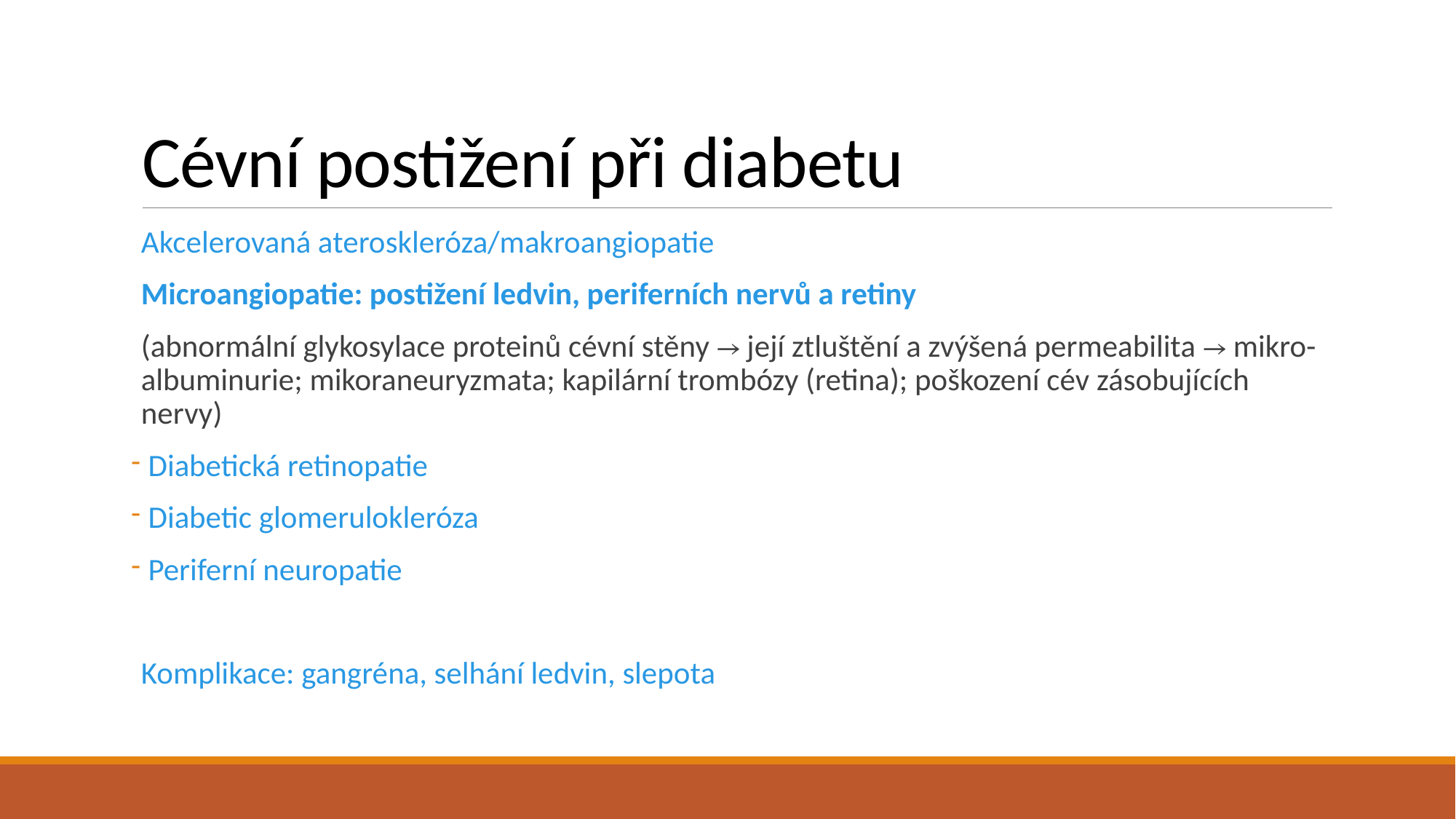

# Cévní postižení při diabetu
Akcelerovaná ateroskleróza/makroangiopatie
Microangiopatie: postižení ledvin, periferních nervů a retiny
(abnormální glykosylace proteinů cévní stěny → její ztluštění a zvýšená permeabilita → mikro-albuminurie; mikoraneuryzmata; kapilární trombózy (retina); poškození cév zásobujících nervy)
 Diabetická retinopatie
 Diabetic glomerulokleróza
 Periferní neuropatie

Komplikace: gangréna, selhání ledvin, slepota